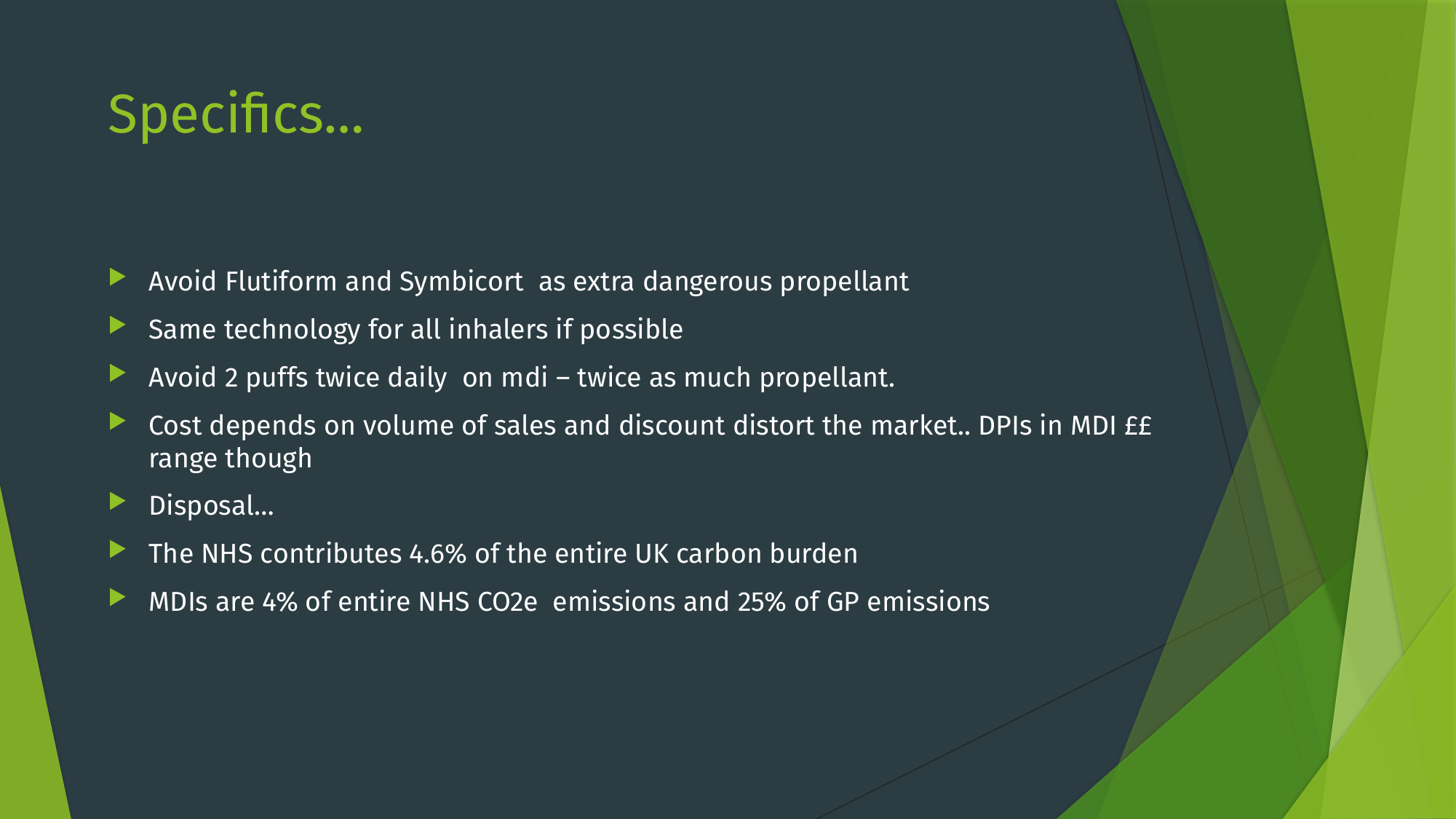

# Specifics…
Avoid Flutiform and Symbicort  as extra dangerous propellant
Same technology for all inhalers if possible
Avoid 2 puffs twice daily  on mdi – twice as much propellant.
Cost depends on volume of sales and discount distort the market.. DPIs in MDI ££ range though
Disposal…
The NHS contributes 4.6% of the entire UK carbon burden
MDIs are 4% of entire NHS CO2e  emissions and 25% of GP emissions